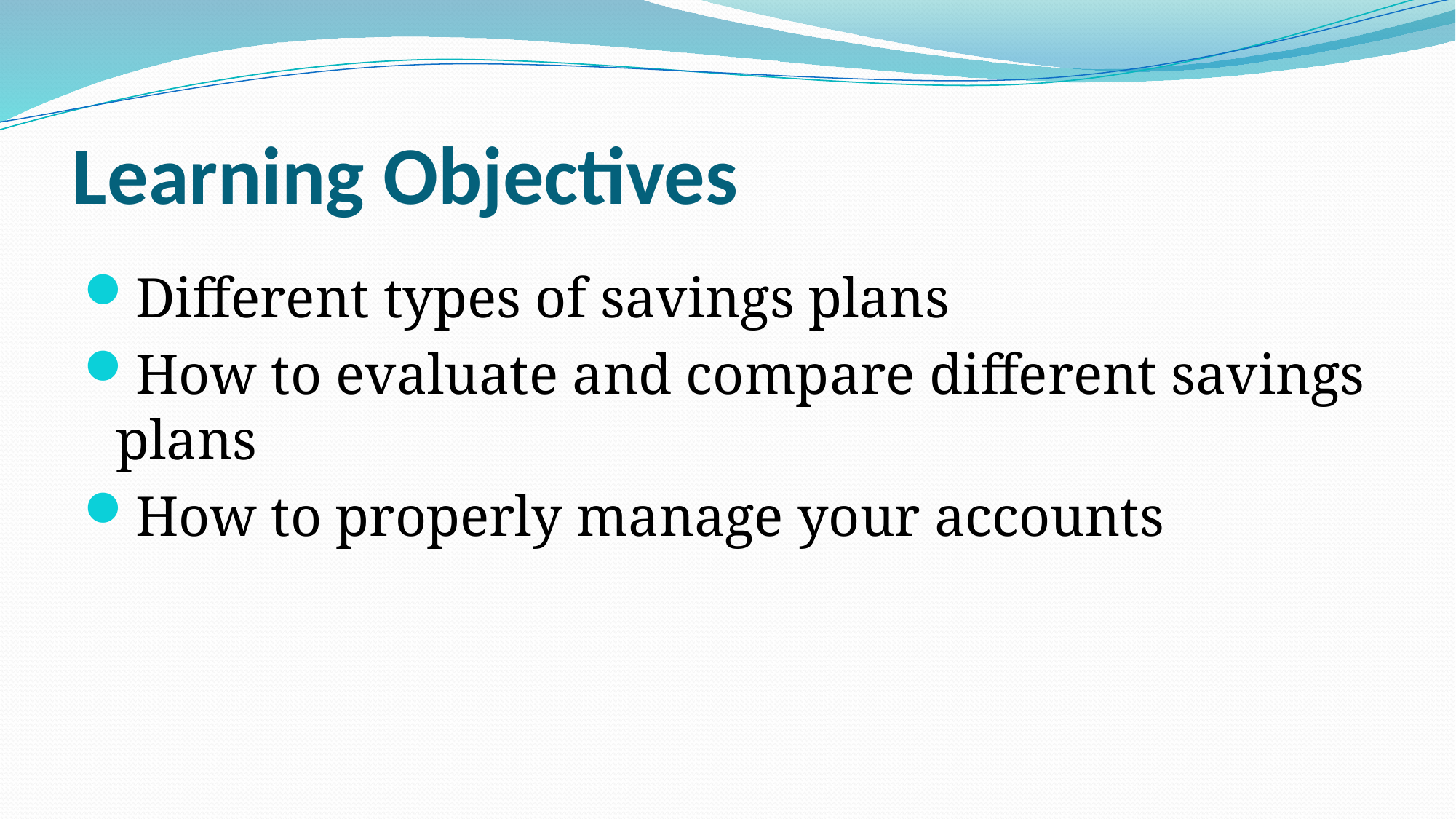

# Learning Objectives
Different types of savings plans
How to evaluate and compare different savings plans
How to properly manage your accounts